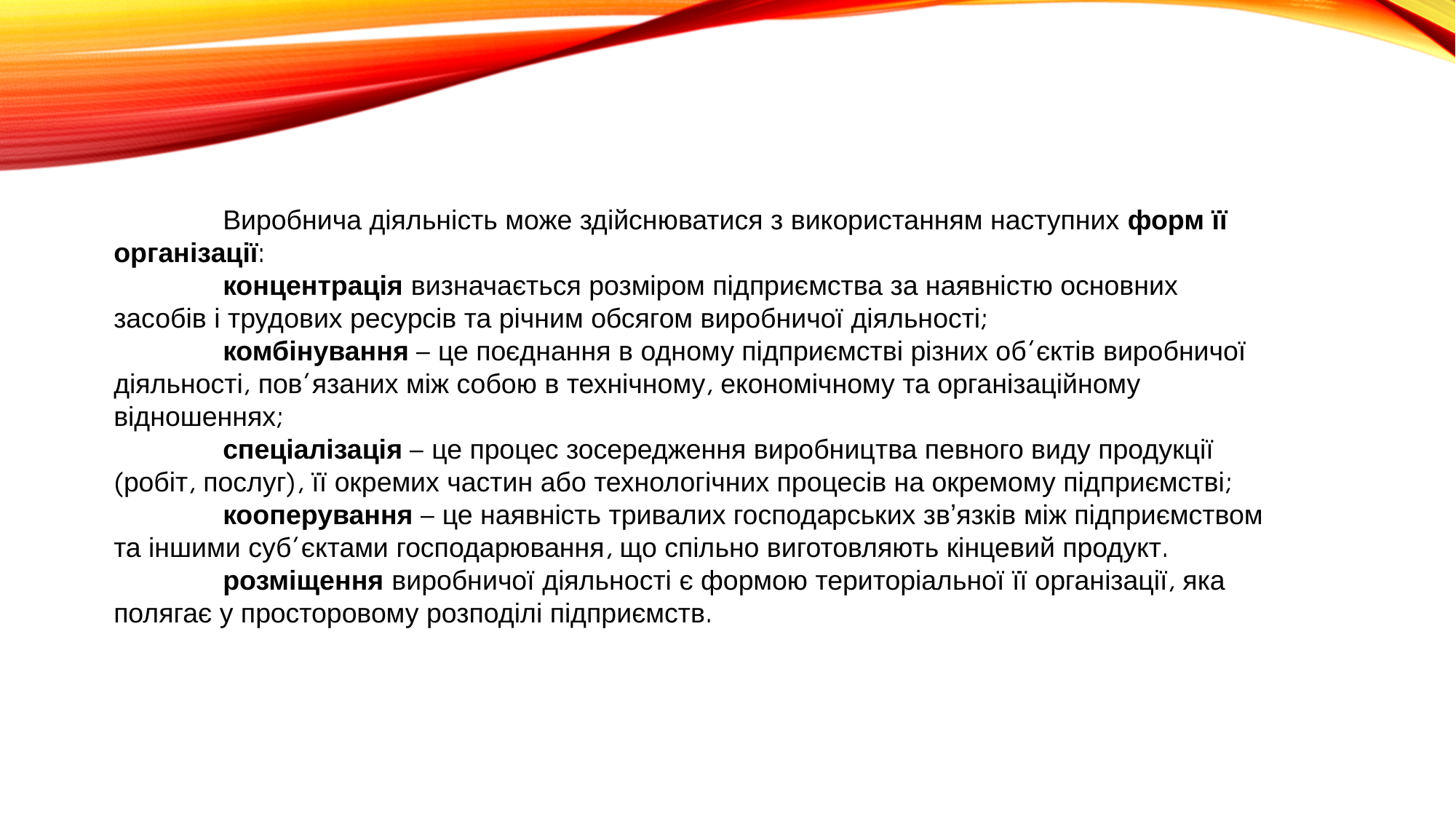

Виробнича діяльність може здійснюватися з використанням наступних форм її організації:
	концентрація визначається розміром підприємства за наявністю основних засобів і трудових ресурсів та річним обсягом виробничої діяльності;
	комбінування – це поєднання в одному підприємстві різних об’єктів виробничої діяльності, пов’язаних між собою в технічному, економічному та організаційному відношеннях;
	спеціалізація – це процес зосередження виробництва певного виду продукції (робіт, послуг), її окремих частин або технологічних процесів на окремому підприємстві;
	кооперування – це наявність тривалих господарських звʼязків між підприємством та іншими суб’єктами господарювання, що спільно виготовляють кінцевий продукт.
	розміщення виробничої діяльності є формою територіальної її організації, яка полягає у просторовому розподілі підприємств.